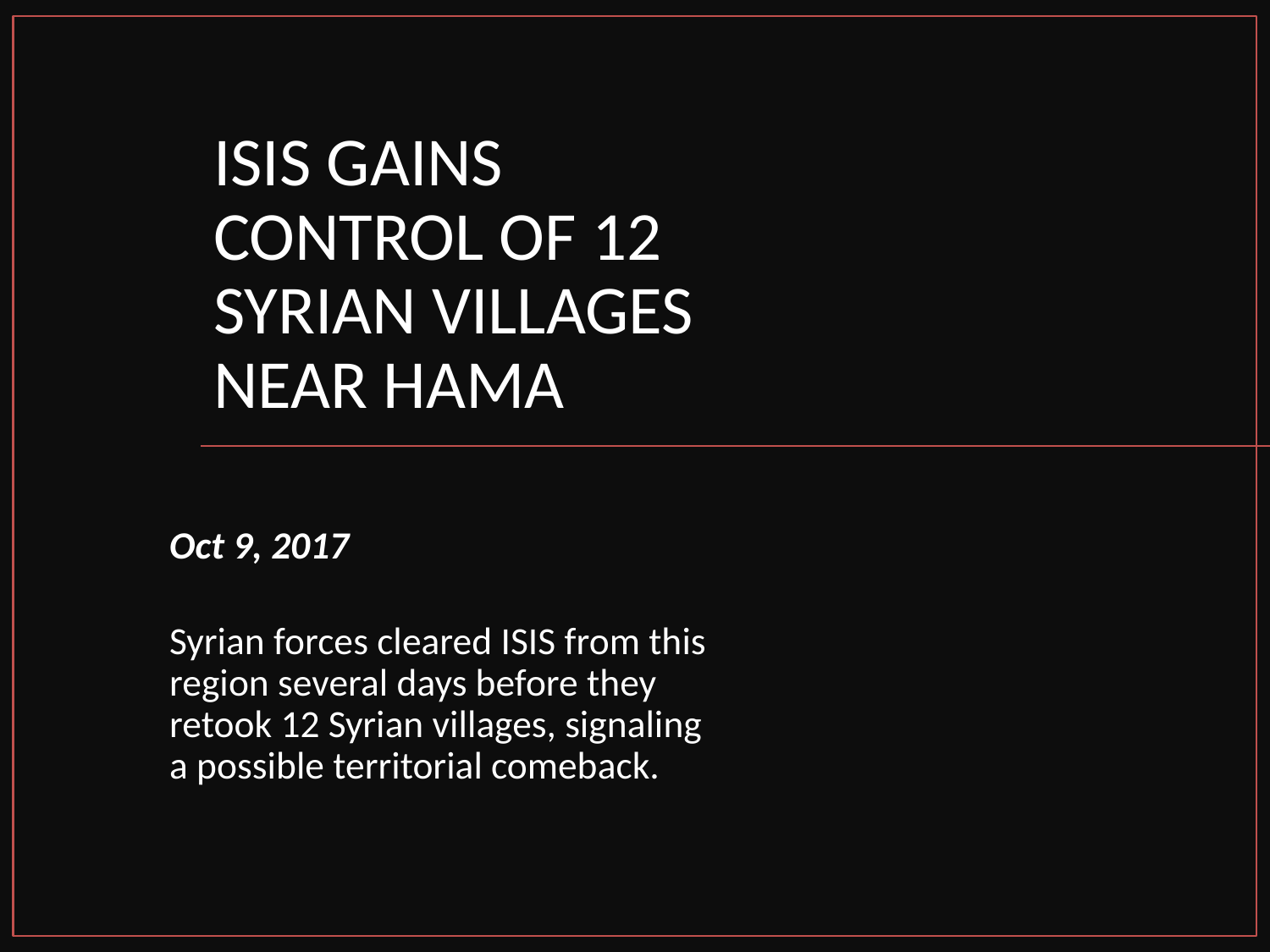

# ISIS gains control of 12 Syrian villages near Hama
Oct 9, 2017

Syrian forces cleared ISIS from this region several days before they retook 12 Syrian villages, signaling a possible territorial comeback.